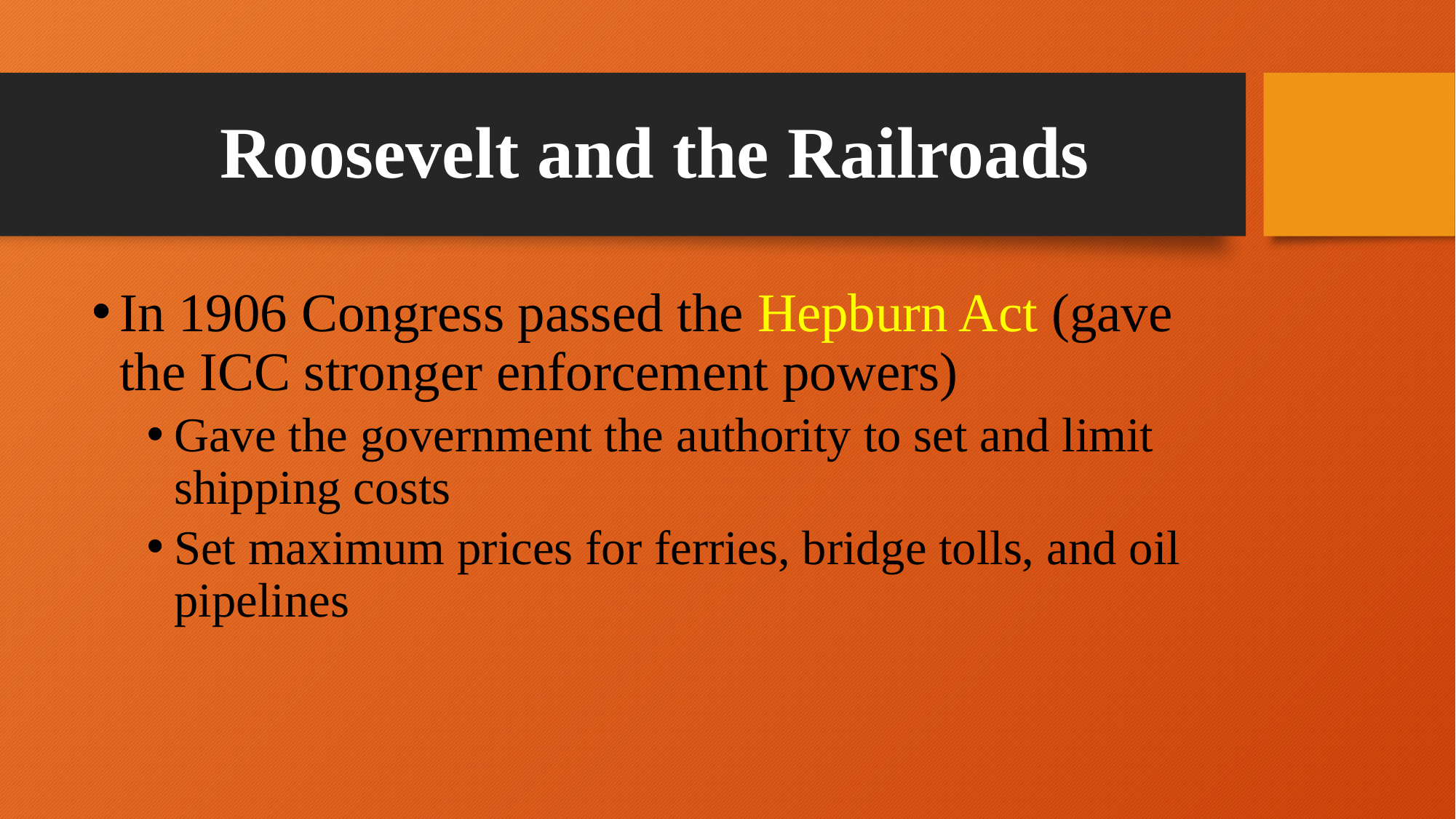

# Roosevelt and the Railroads
In 1906 Congress passed the Hepburn Act (gave the ICC stronger enforcement powers)
Gave the government the authority to set and limit shipping costs
Set maximum prices for ferries, bridge tolls, and oil pipelines